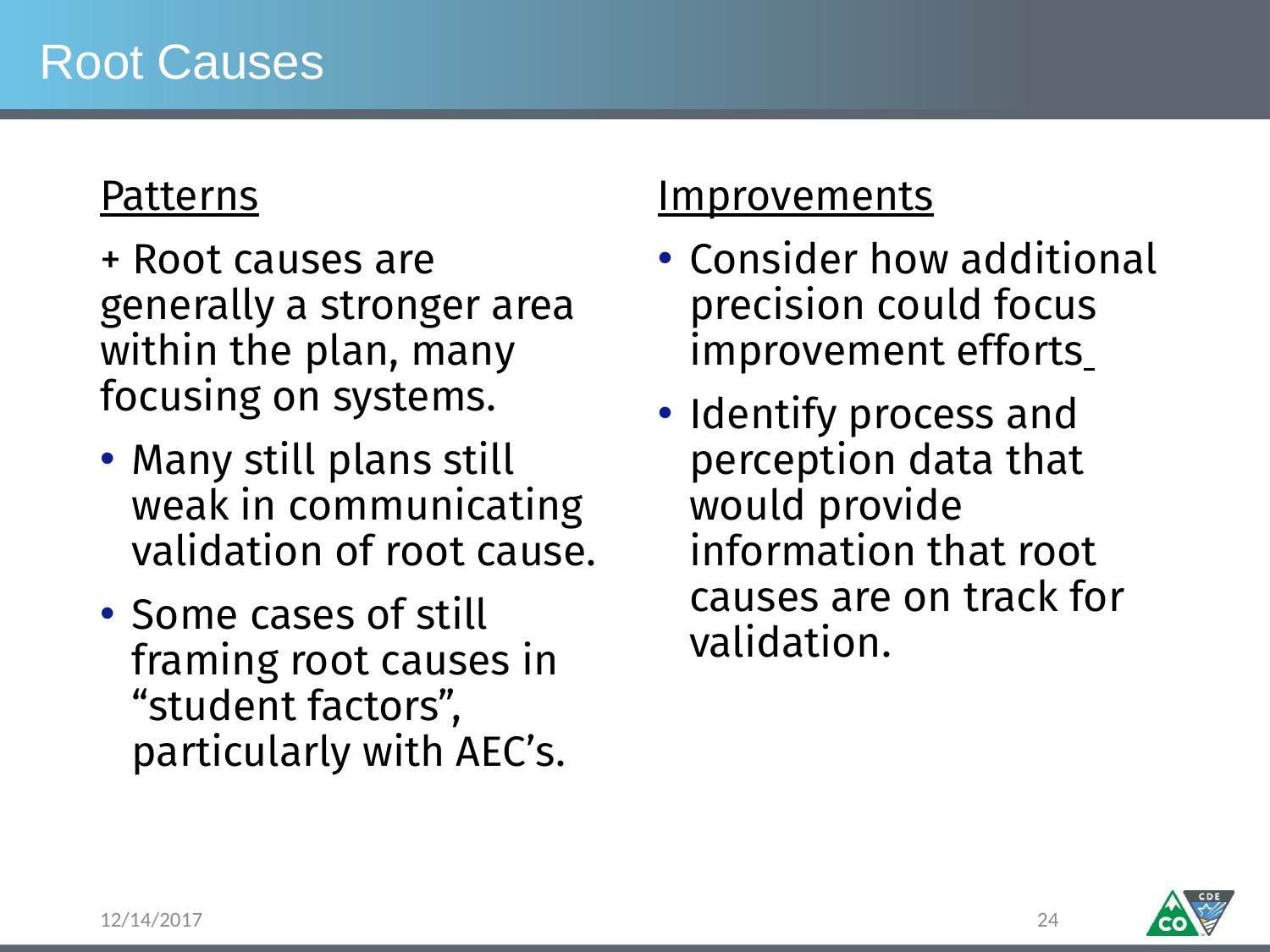

# Root Causes
Patterns
+ Root causes are generally a stronger area within the plan, many focusing on systems.
Many still plans still weak in communicating validation of root cause.
Some cases of still framing root causes in “student factors”, particularly with AEC’s.
Improvements
Consider how additional precision could focus improvement efforts
Identify process and perception data that would provide information that root causes are on track for validation.